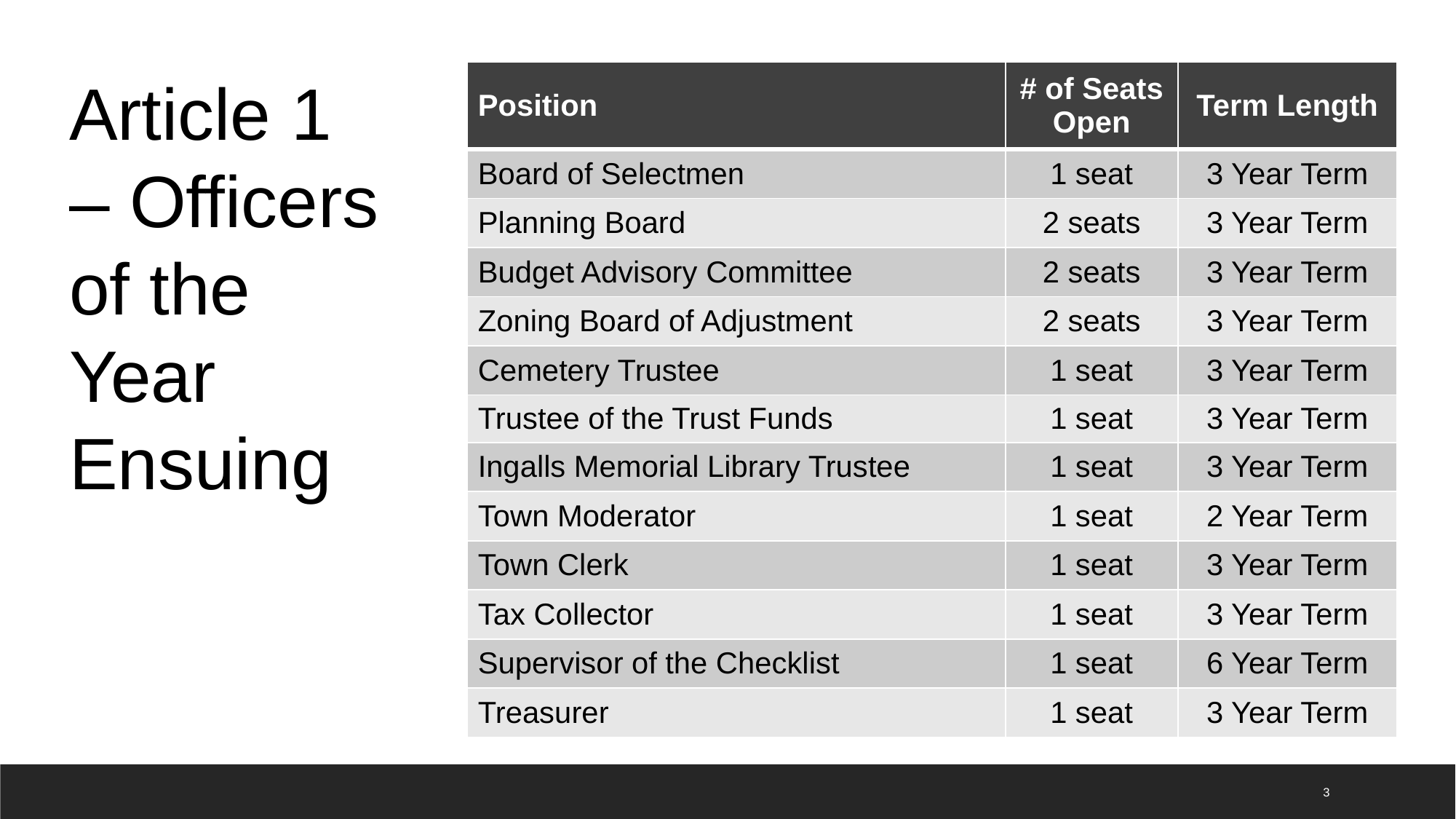

Article 1 – Officers of the Year Ensuing
| Position | # of Seats Open | Term Length |
| --- | --- | --- |
| Board of Selectmen | 1 seat | 3 Year Term |
| Planning Board | 2 seats | 3 Year Term |
| Budget Advisory Committee | 2 seats | 3 Year Term |
| Zoning Board of Adjustment | 2 seats | 3 Year Term |
| Cemetery Trustee | 1 seat | 3 Year Term |
| Trustee of the Trust Funds | 1 seat | 3 Year Term |
| Ingalls Memorial Library Trustee | 1 seat | 3 Year Term |
| Town Moderator | 1 seat | 2 Year Term |
| Town Clerk | 1 seat | 3 Year Term |
| Tax Collector | 1 seat | 3 Year Term |
| Supervisor of the Checklist | 1 seat | 6 Year Term |
| Treasurer | 1 seat | 3 Year Term |
3